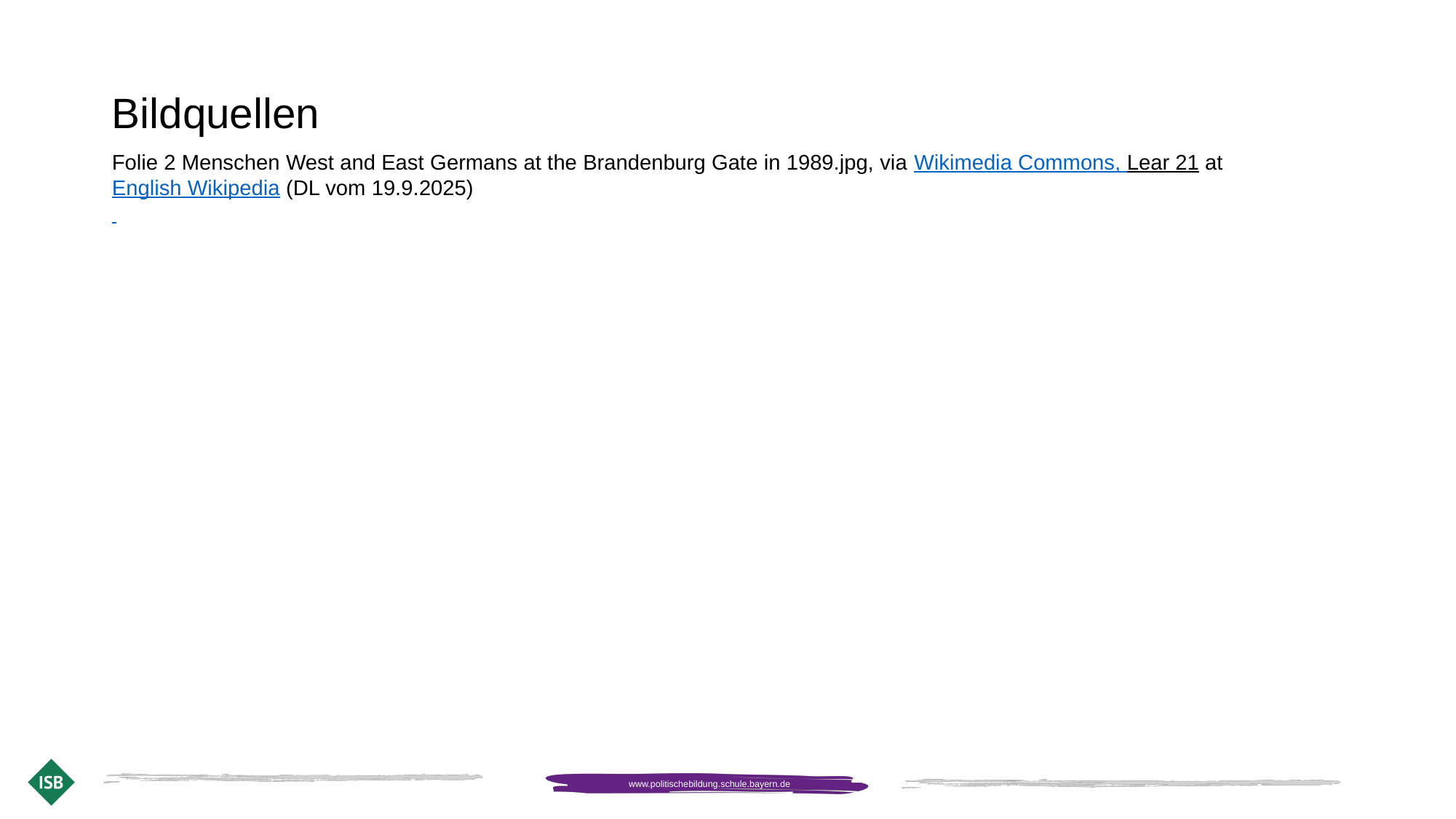

Bildquellen
Folie 2 Menschen West and East Germans at the Brandenburg Gate in 1989.jpg, via Wikimedia Commons, Lear 21 at English Wikipedia (DL vom 19.9.2025)